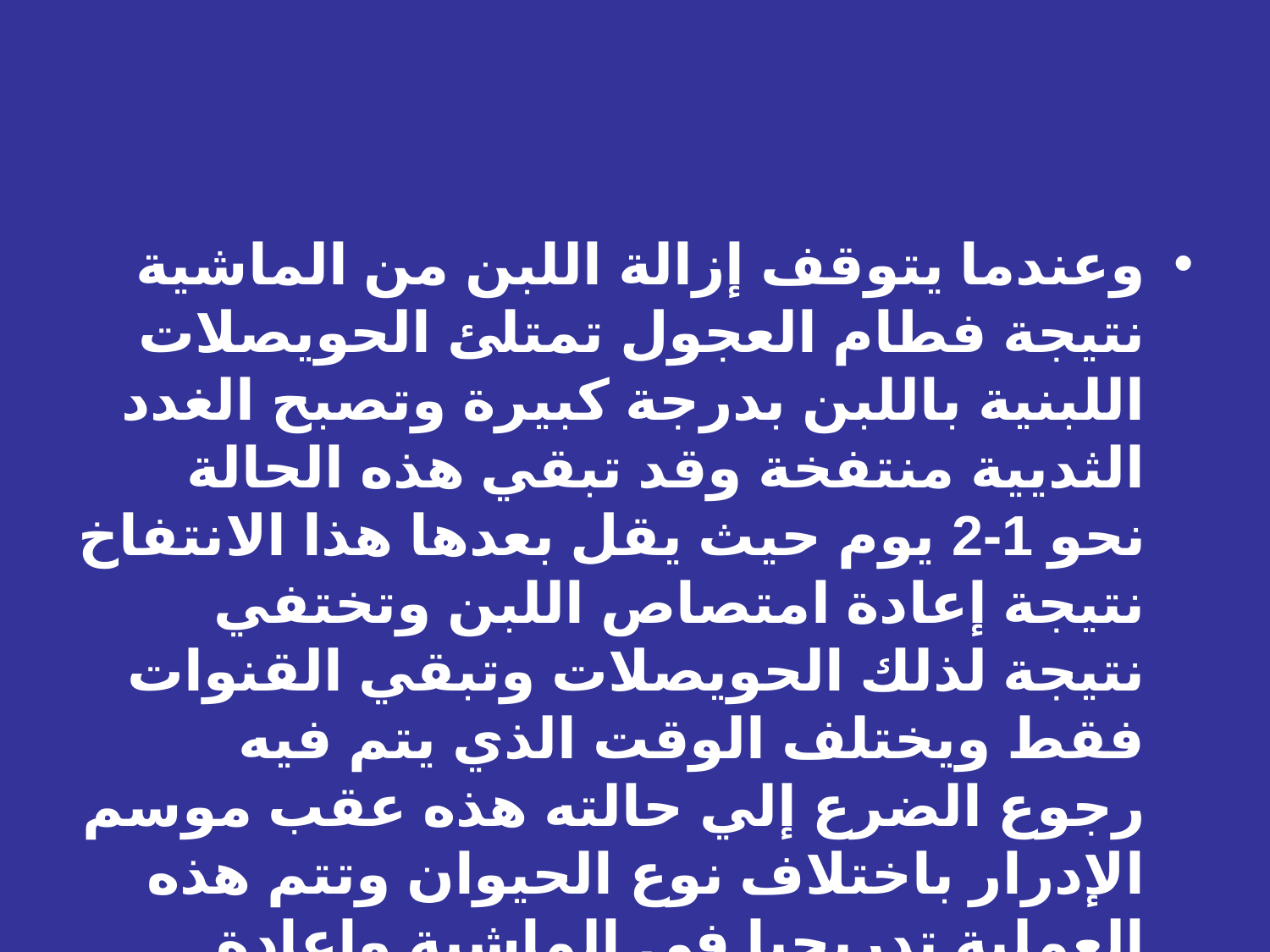

وعندما يتوقف إزالة اللبن من الماشية نتيجة فطام العجول تمتلئ الحويصلات اللبنية باللبن بدرجة كبيرة وتصبح الغدد الثديية منتفخة وقد تبقي هذه الحالة نحو 1-2 يوم حيث يقل بعدها هذا الانتفاخ نتيجة إعادة امتصاص اللبن وتختفي نتيجة لذلك الحويصلات وتبقي القنوات فقط ويختلف الوقت الذي يتم فيه رجوع الضرع إلي حالته هذه عقب موسم الإدرار باختلاف نوع الحيوان وتتم هذه العملية تدريجيا في الماشية وإعادة الحمل ضروري لها لتنشيط النمو الغددي والإفرازي.